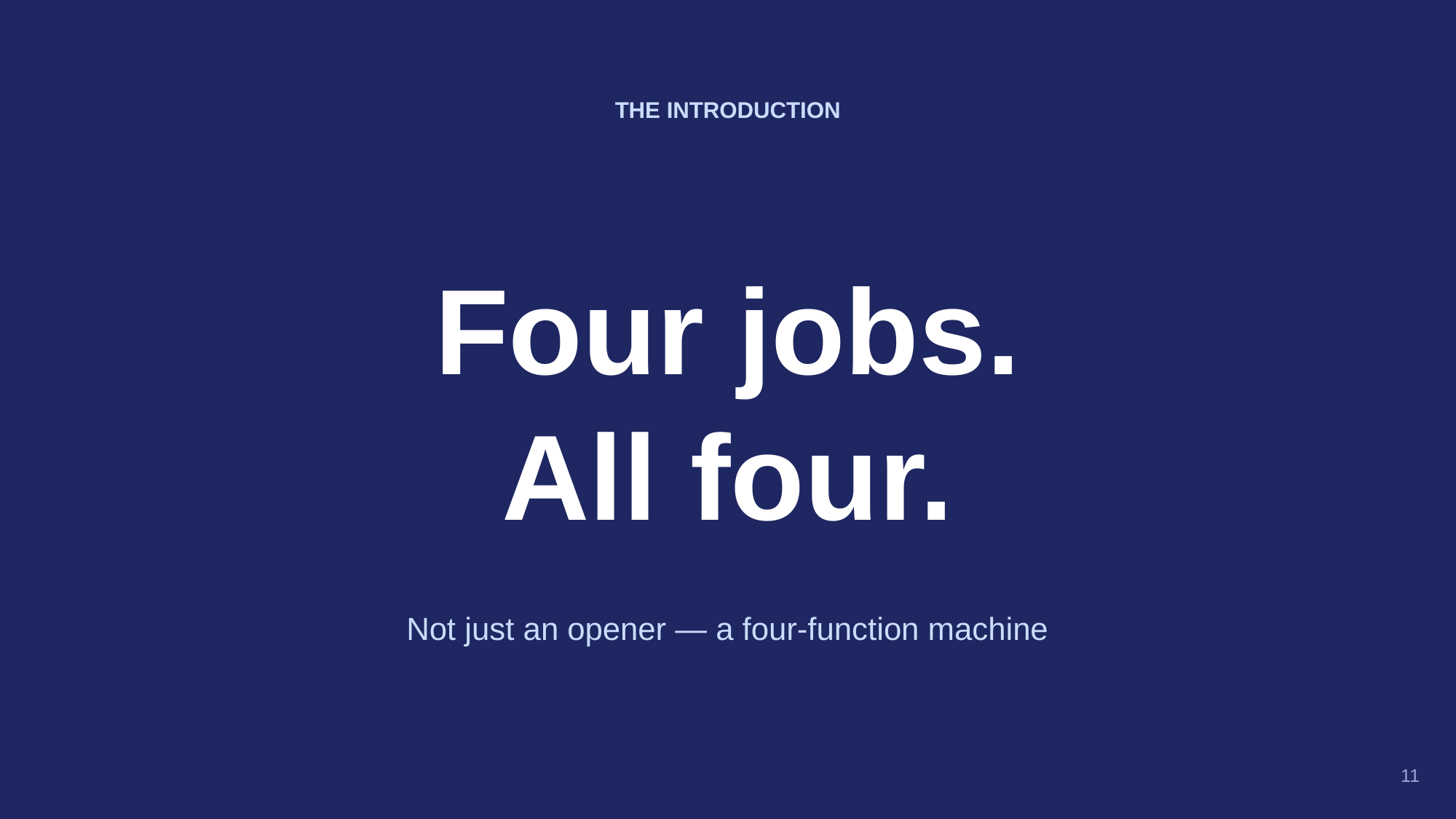

THE INTRODUCTION
Four jobs.
All four.
Not just an opener — a four-function machine
11